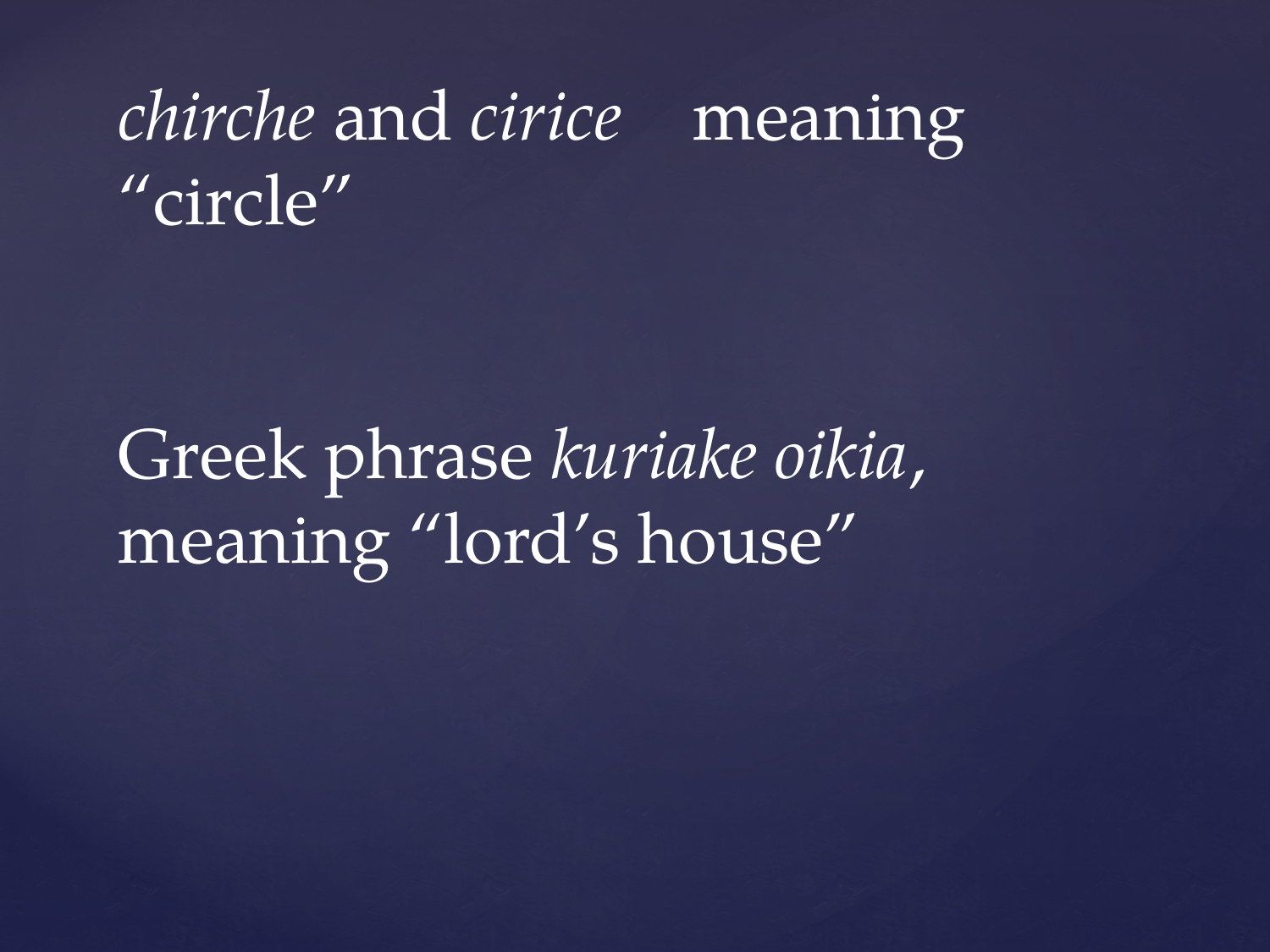

chirche and cirice    meaning “circle”

Greek phrase kuriake oikia, meaning “lord’s house”